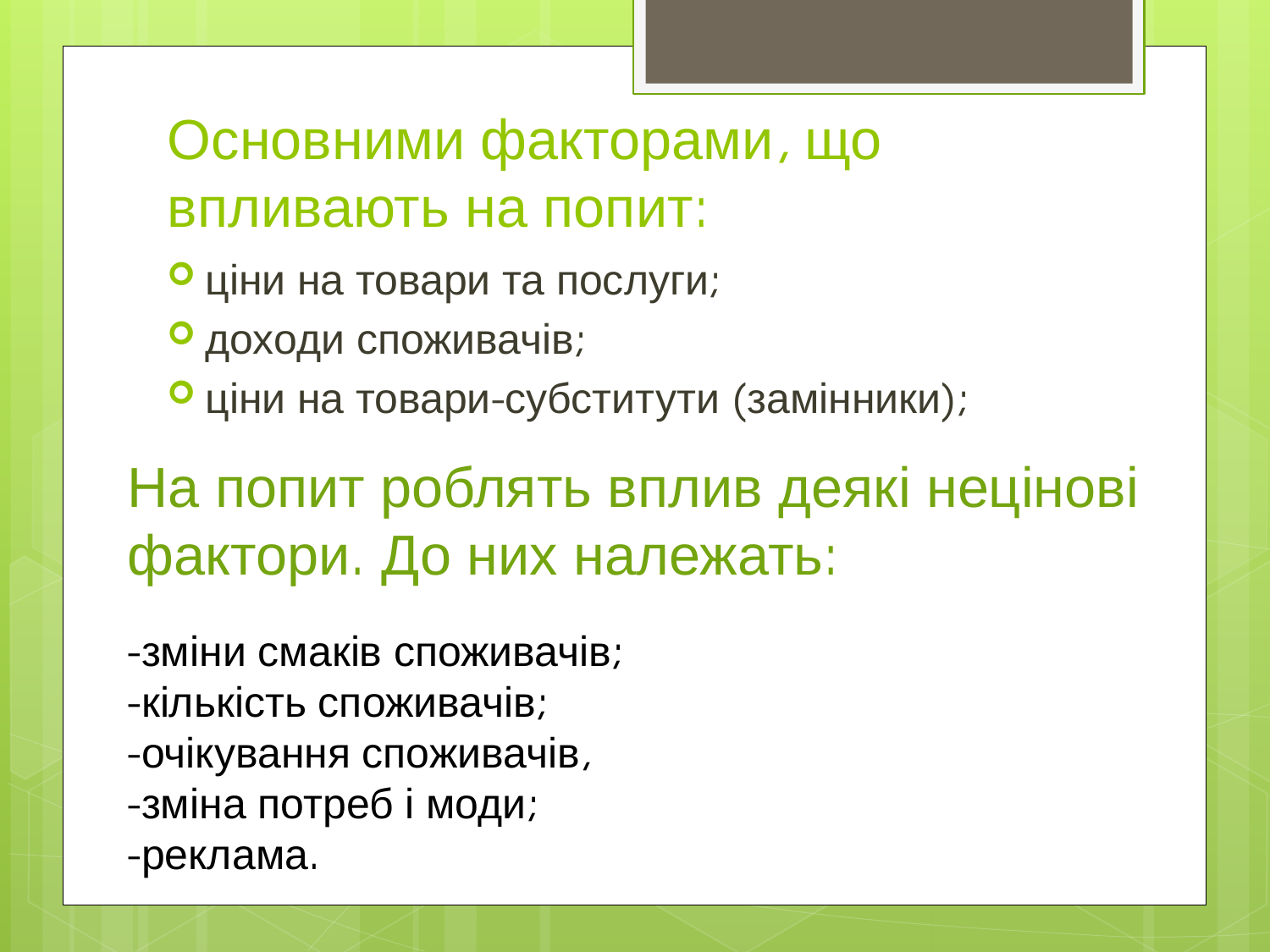

# Основними факторами, що впливають на попит:
ціни на товари та послуги;
доходи споживачів;
ціни на товари-субститути (замінники);

На попит роблять вплив деякі нецінові фактори. До них належать:

-зміни смаків споживачів;
-кількість споживачів;
-очікування споживачів,
-зміна потреб і моди;
-реклама.